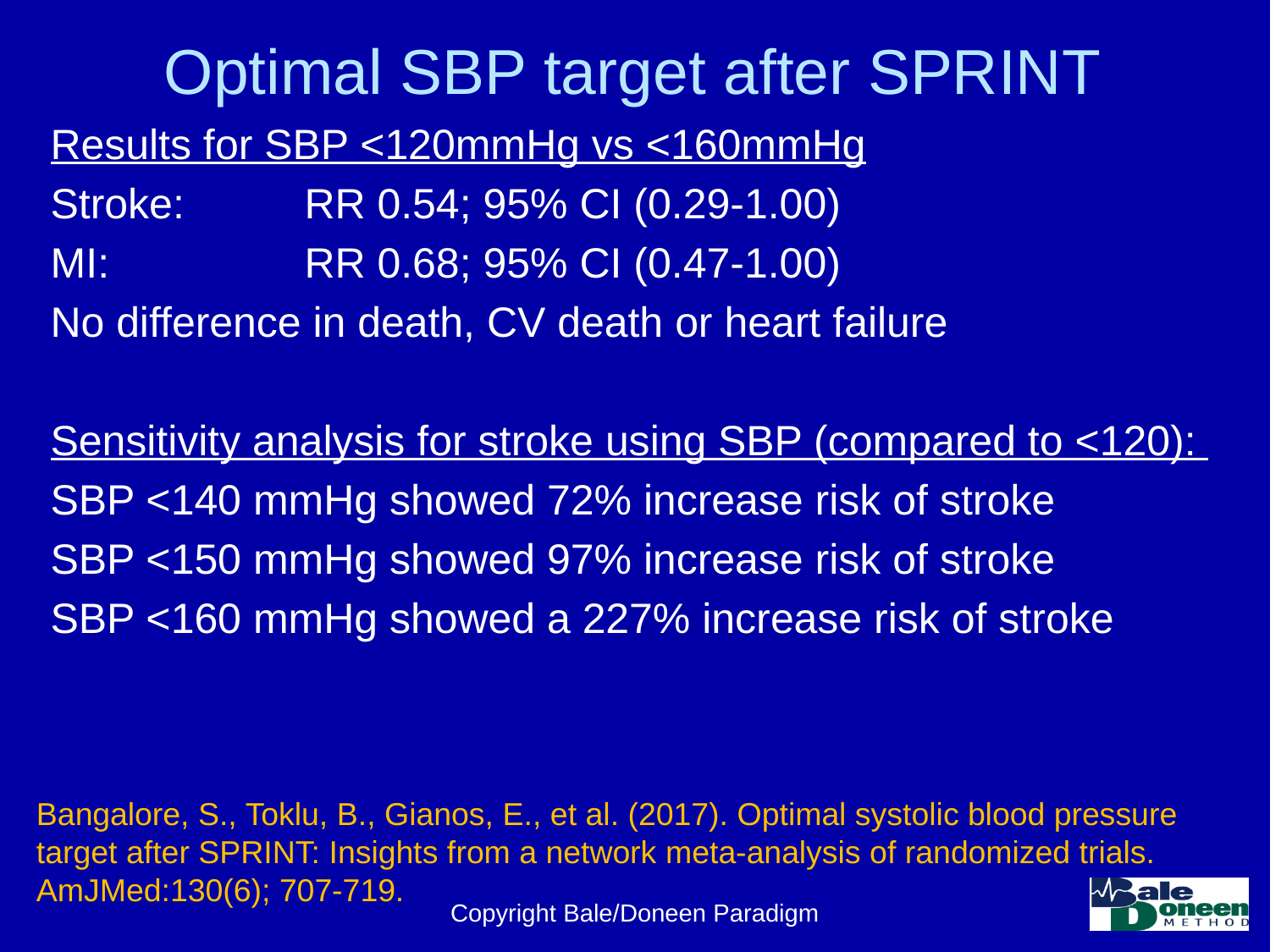

# Optimal SBP target after SPRINT
Results for SBP <120mmHg vs <160mmHg
Stroke:	RR 0.54; 95% CI (0.29-1.00)
MI:		RR 0.68; 95% CI (0.47-1.00)
No difference in death, CV death or heart failure

Sensitivity analysis for stroke using SBP (compared to <120):
SBP <140 mmHg showed 72% increase risk of stroke
SBP <150 mmHg showed 97% increase risk of stroke
SBP <160 mmHg showed a 227% increase risk of stroke

Bangalore, S., Toklu, B., Gianos, E., et al. (2017). Optimal systolic blood pressure target after SPRINT: Insights from a network meta-analysis of randomized trials. AmJMed:130(6); 707-719.
Copyright Bale/Doneen Paradigm